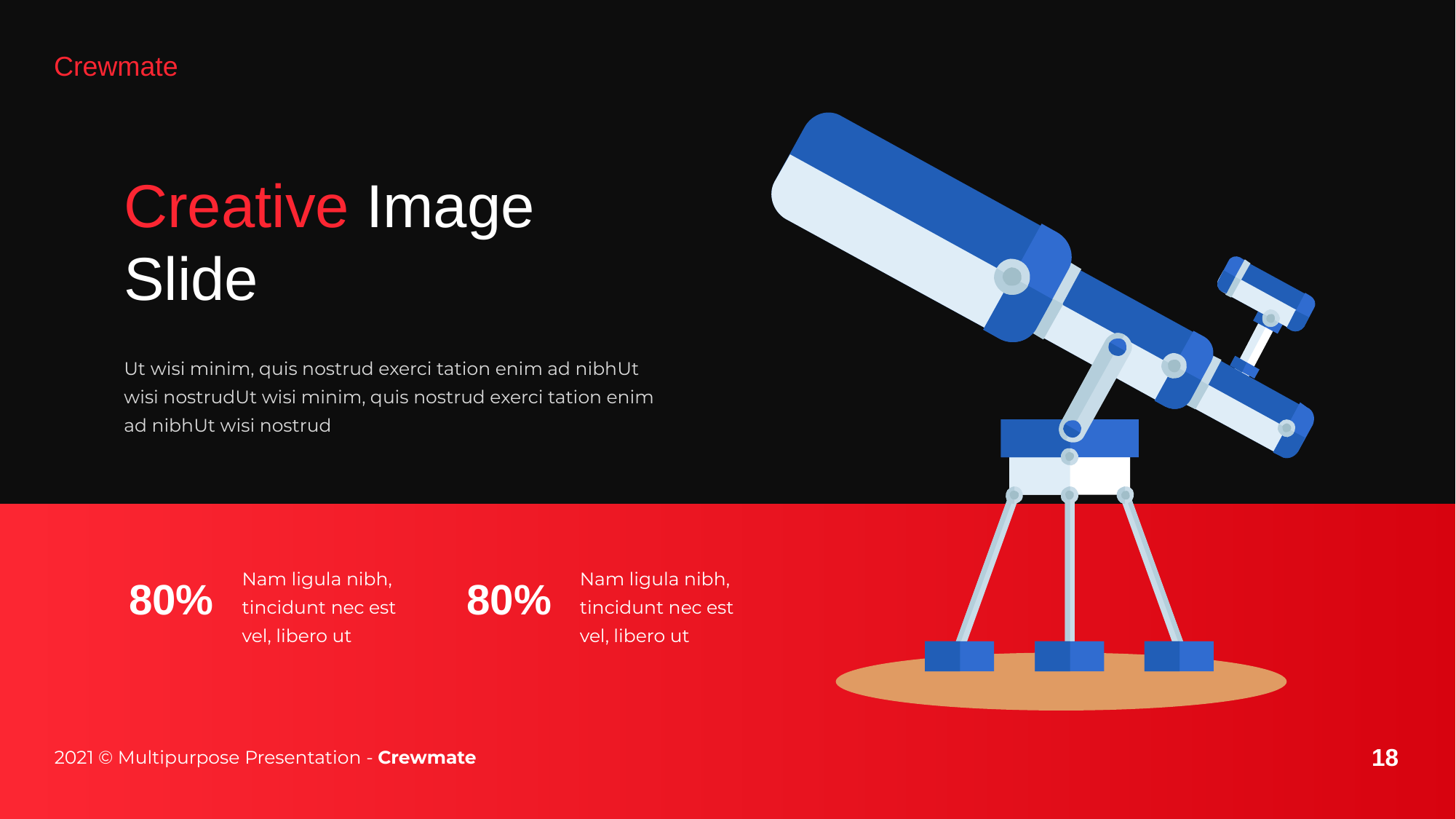

Creative Image Slide
Ut wisi minim, quis nostrud exerci tation enim ad nibhUt wisi nostrudUt wisi minim, quis nostrud exerci tation enim ad nibhUt wisi nostrud

Nam ligula nibh, tincidunt nec est vel, libero ut
80%
Nam ligula nibh, tincidunt nec est vel, libero ut
80%